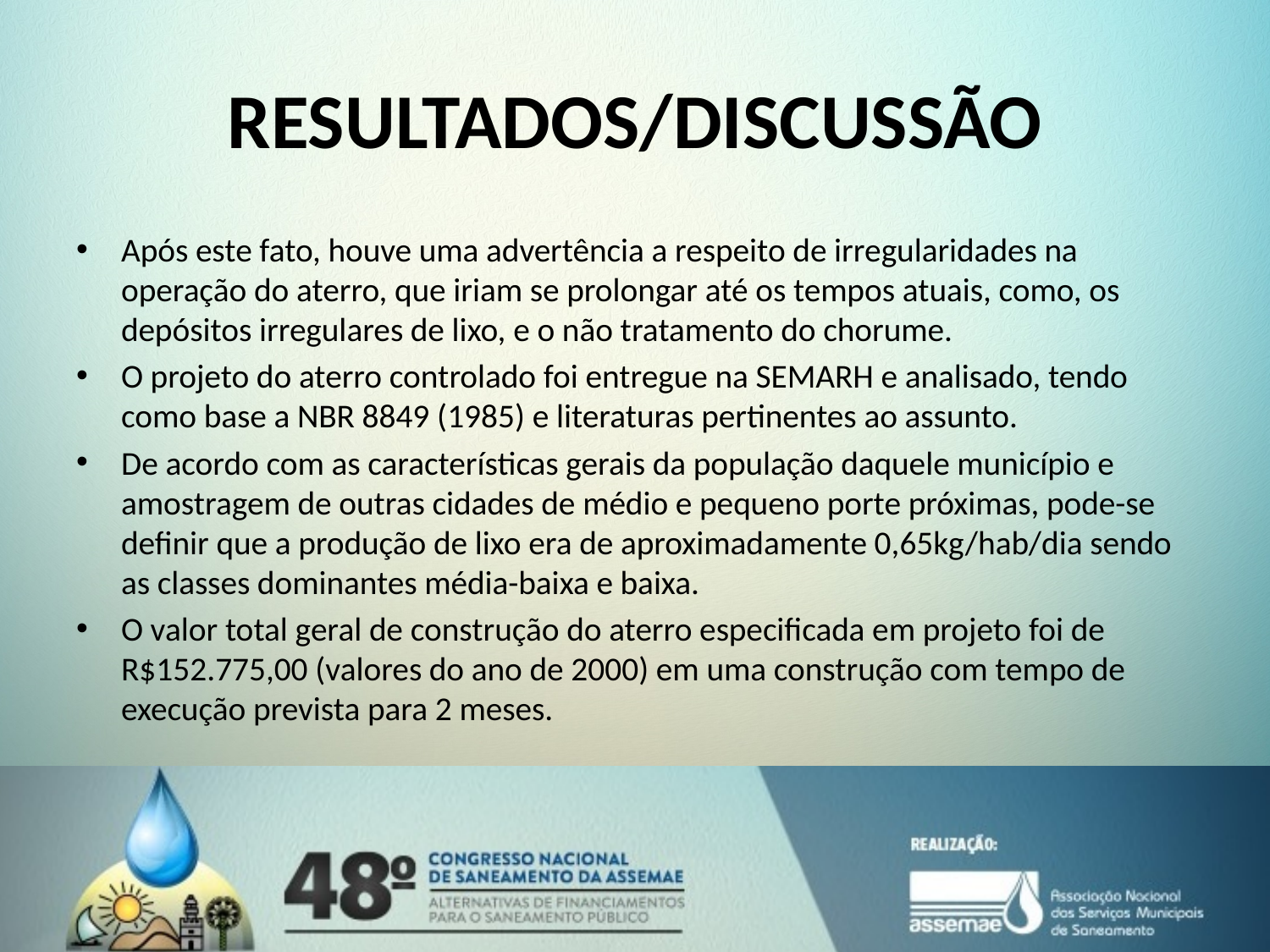

# RESULTADOS/DISCUSSÃO
Após este fato, houve uma advertência a respeito de irregularidades na operação do aterro, que iriam se prolongar até os tempos atuais, como, os depósitos irregulares de lixo, e o não tratamento do chorume.
O projeto do aterro controlado foi entregue na SEMARH e analisado, tendo como base a NBR 8849 (1985) e literaturas pertinentes ao assunto.
De acordo com as características gerais da população daquele município e amostragem de outras cidades de médio e pequeno porte próximas, pode-se definir que a produção de lixo era de aproximadamente 0,65kg/hab/dia sendo as classes dominantes média-baixa e baixa.
O valor total geral de construção do aterro especificada em projeto foi de R$152.775,00 (valores do ano de 2000) em uma construção com tempo de execução prevista para 2 meses.